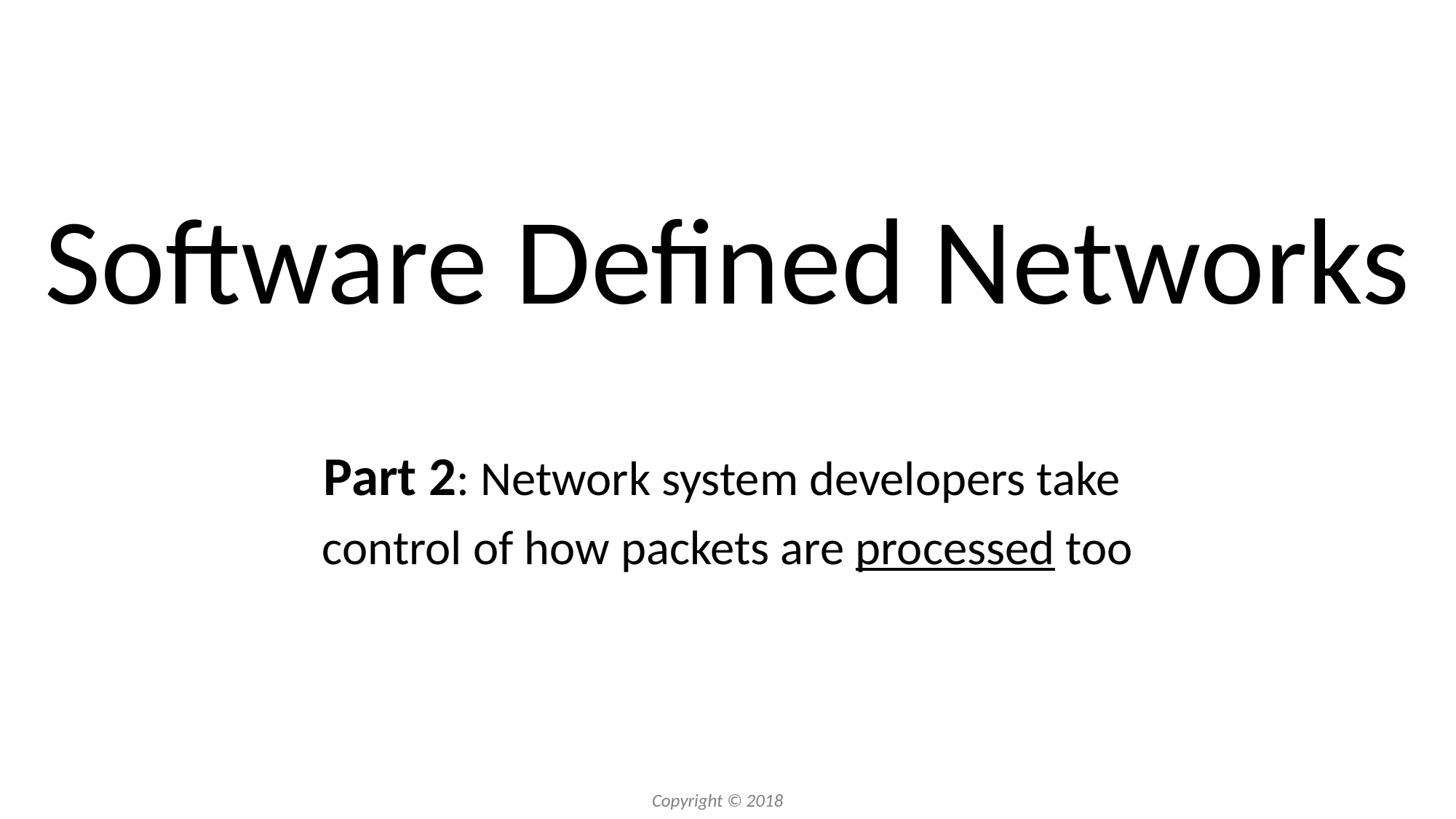

# Software Defined Networks
Part 2: Network system developers take
control of how packets are processed too